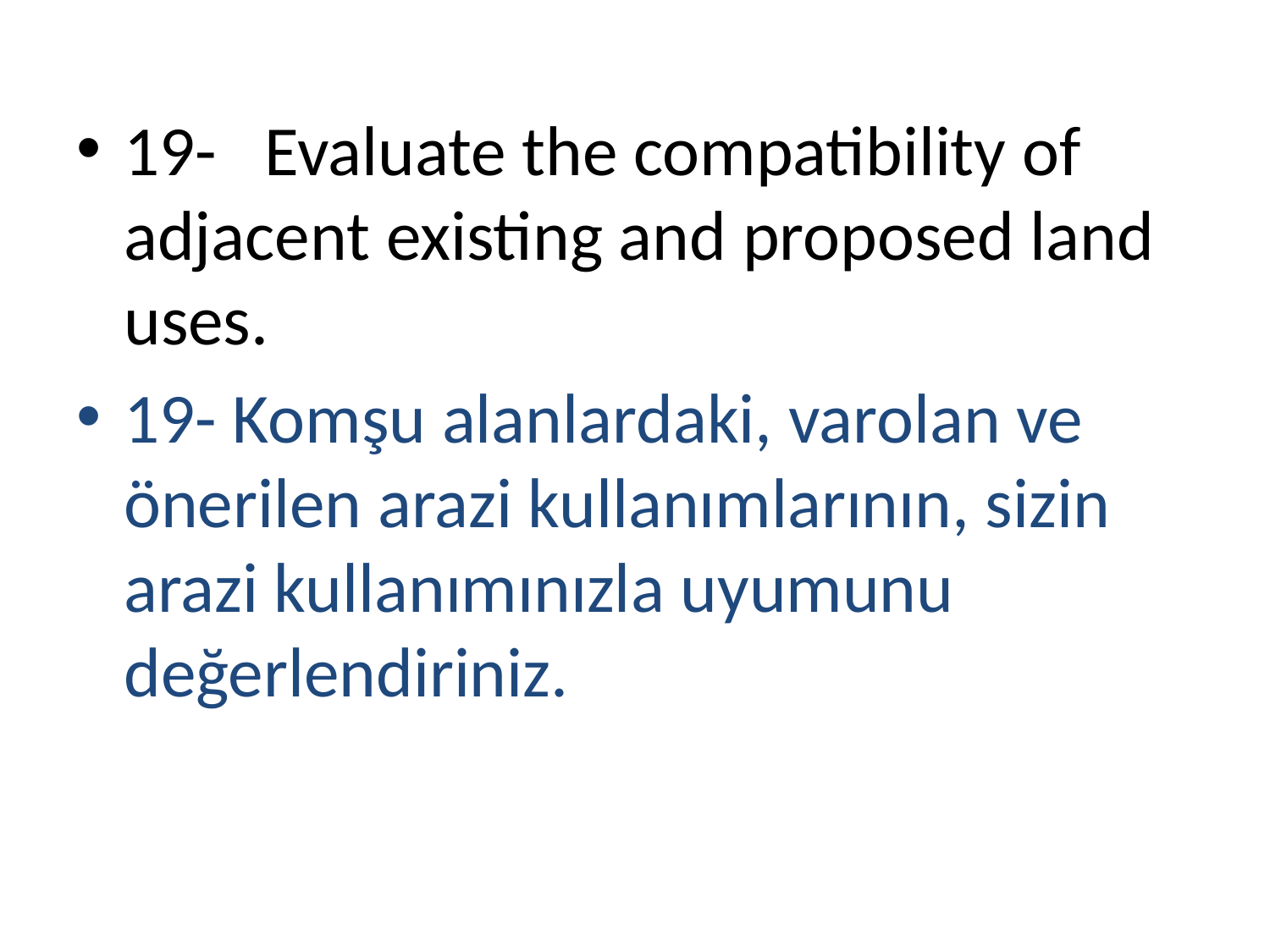

19-   Evaluate the compatibility of adjacent existing and proposed land uses.
19- Komşu alanlardaki, varolan ve önerilen arazi kullanımlarının, sizin arazi kullanımınızla uyumunu değerlendiriniz.